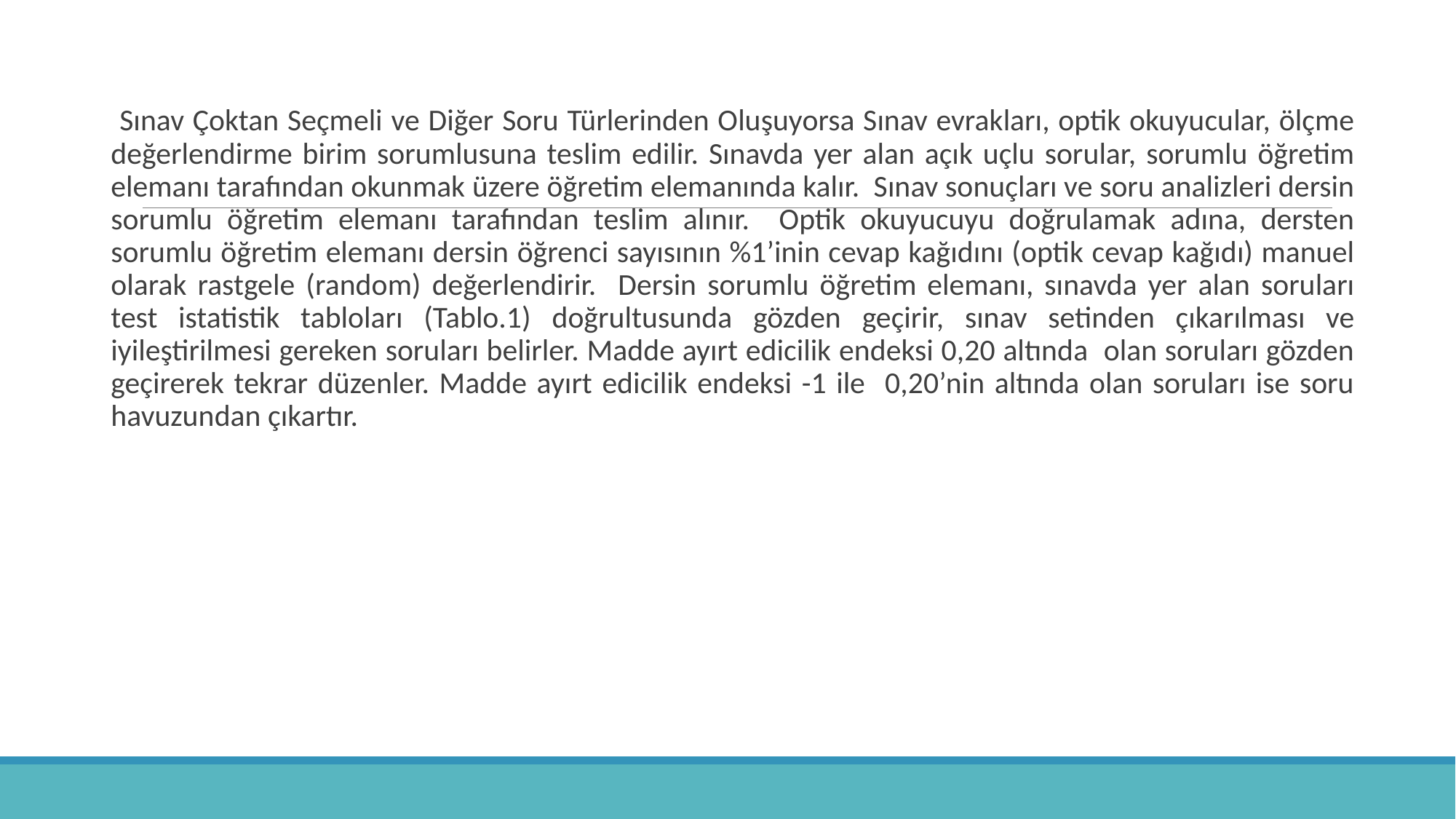

Sınav Çoktan Seçmeli ve Diğer Soru Türlerinden Oluşuyorsa Sınav evrakları, optik okuyucular, ölçme değerlendirme birim sorumlusuna teslim edilir. Sınavda yer alan açık uçlu sorular, sorumlu öğretim elemanı tarafından okunmak üzere öğretim elemanında kalır.  Sınav sonuçları ve soru analizleri dersin sorumlu öğretim elemanı tarafından teslim alınır.  Optik okuyucuyu doğrulamak adına, dersten sorumlu öğretim elemanı dersin öğrenci sayısının %1’inin cevap kağıdını (optik cevap kağıdı) manuel olarak rastgele (random) değerlendirir.  Dersin sorumlu öğretim elemanı, sınavda yer alan soruları test istatistik tabloları (Tablo.1) doğrultusunda gözden geçirir, sınav setinden çıkarılması ve iyileştirilmesi gereken soruları belirler. Madde ayırt edicilik endeksi 0,20 altında  olan soruları gözden geçirerek tekrar düzenler. Madde ayırt edicilik endeksi -1 ile  0,20’nin altında olan soruları ise soru havuzundan çıkartır.